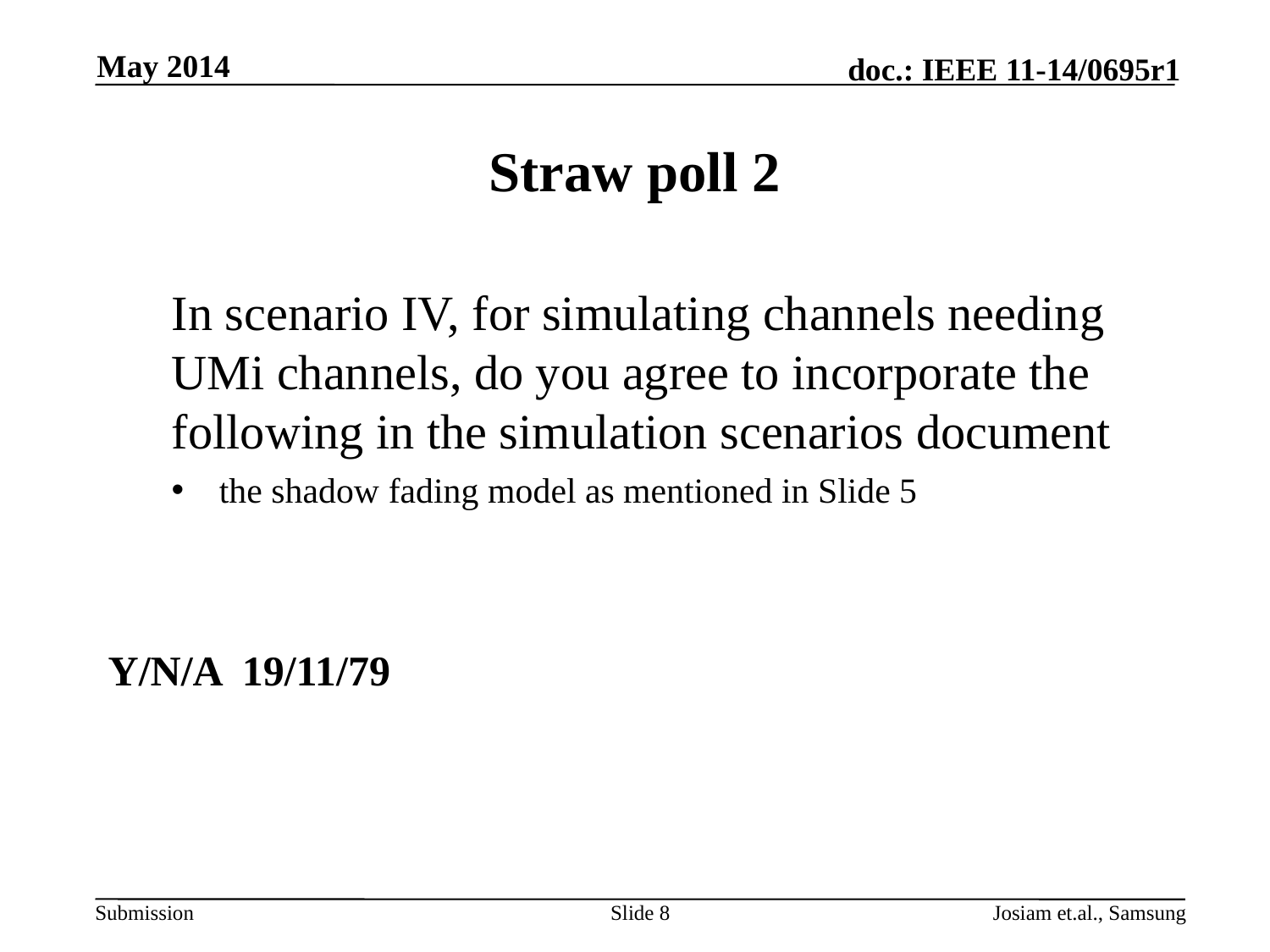

May 2014
# Straw poll 2
In scenario IV, for simulating channels needing UMi channels, do you agree to incorporate the following in the simulation scenarios document
the shadow fading model as mentioned in Slide 5

Y/N/A  19/11/79
Slide 8
Josiam et.al., Samsung